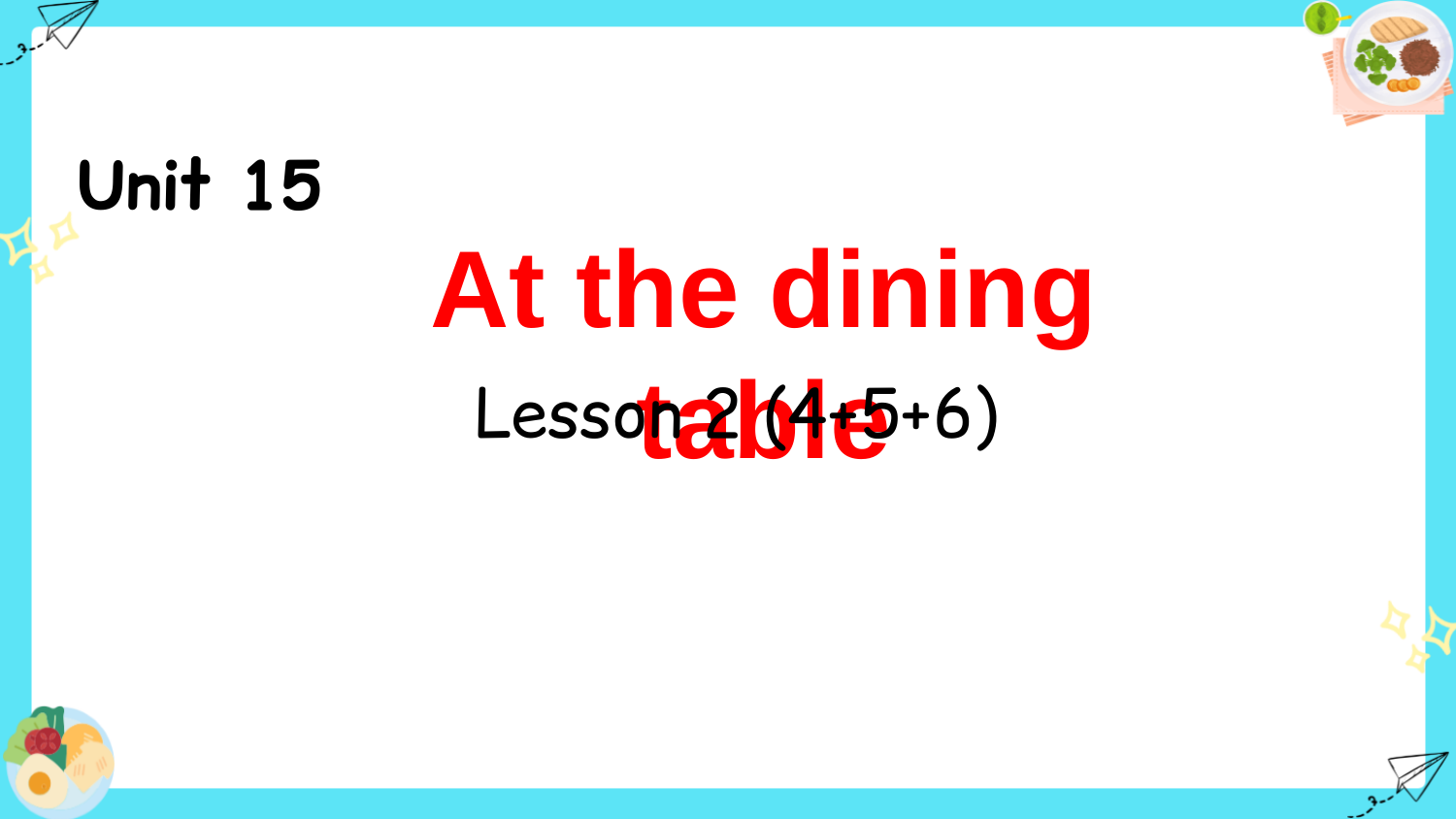

Unit 15
At the dining table
Lesson 2 (4+5+6)